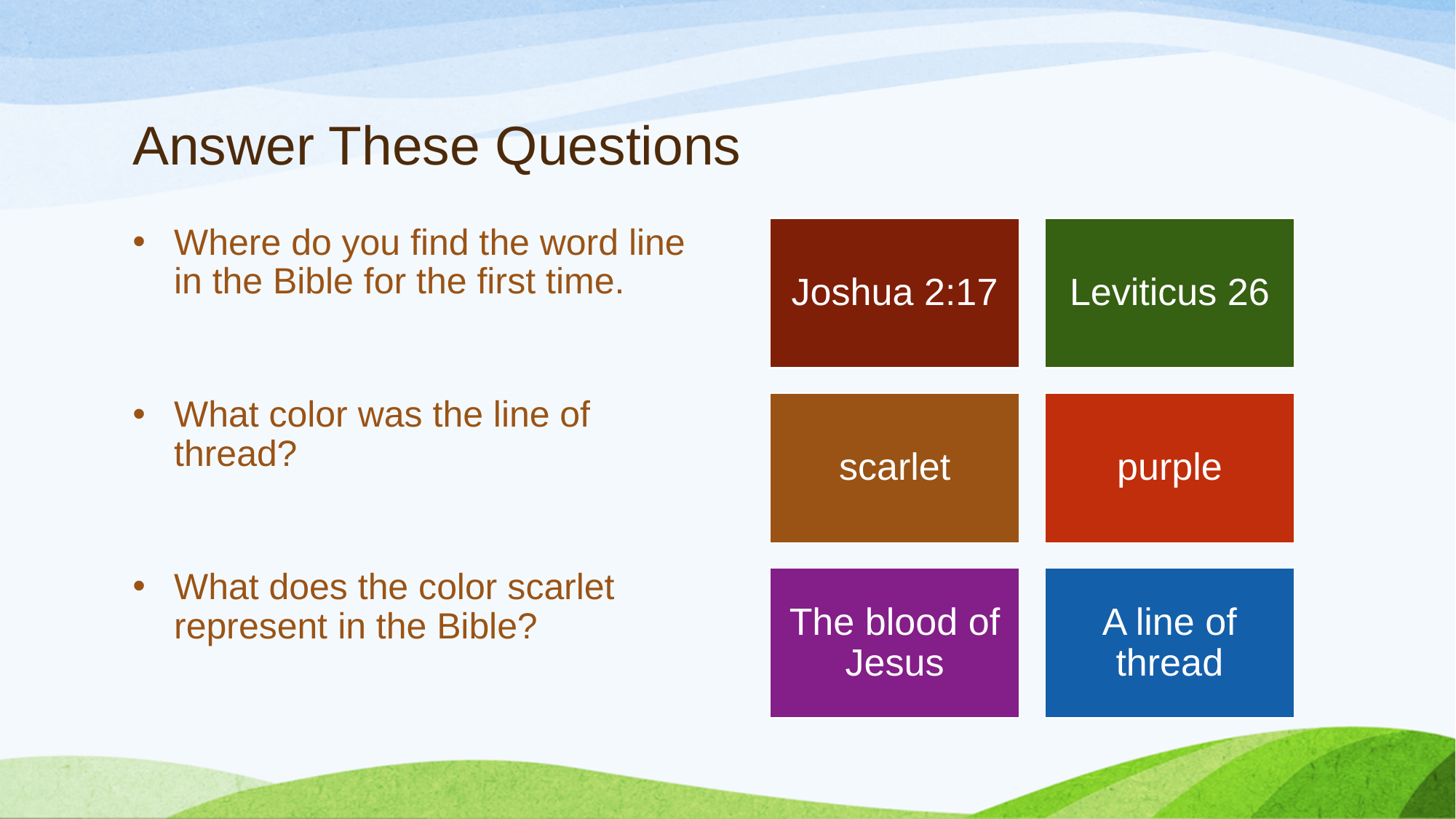

# Answer These Questions
Where do you find the word line in the Bible for the first time.

What color was the line of  thread?

What does the color scarlet represent in the Bible?

Joshua 2:17

Leviticus 26

scarlet

purple

The blood of Jesus

A line of thread